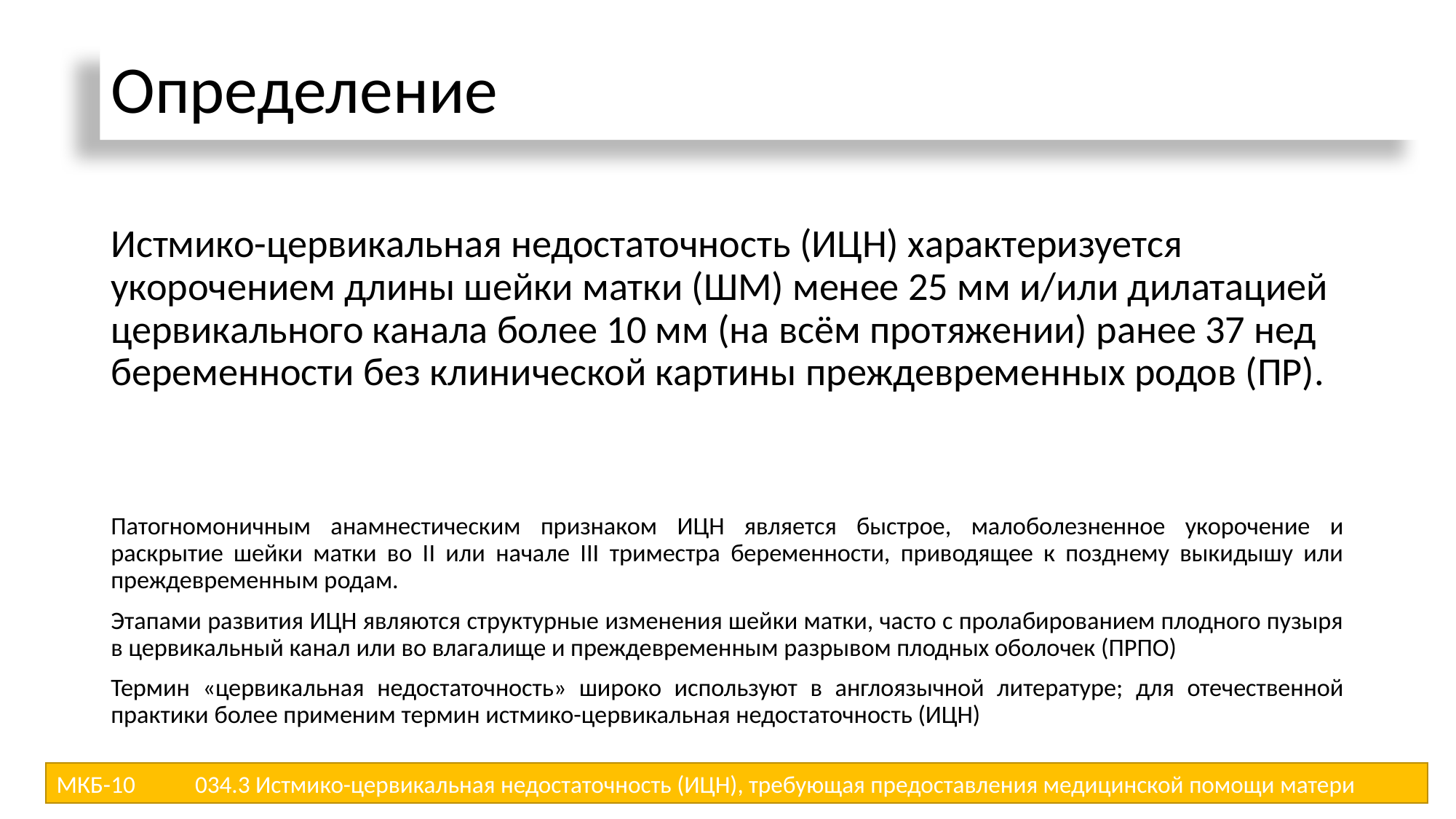

# Определение
Истмико-цервикальная недостаточность (ИЦН) характеризуется укорочением длины шейки матки (ШМ) менее 25 мм и/или дилатацией цервикального канала более 10 мм (на всём протяжении) ранее 37 нед беременности без клинической картины преждевременных родов (ПР).

Патогномоничным анамнестическим признаком ИЦН является быстрое, малоболезненное укорочение и раскрытие шейки матки во II или начале III триместра беременности, приводящее к позднему выкидышу или преждевременным родам.
Этапами развития ИЦН являются структурные изменения шейки матки, часто с пролабированием плодного пузыря в цервикальный канал или во влагалище и преждевременным разрывом плодных оболочек (ПРПО)
Термин «цервикальная недостаточность» широко используют в англоязычной литературе; для отечественной практики более применим термин истмико-цервикальная недостаточность (ИЦН)
МКБ-10           034.3 Истмико-цервикальная недостаточность (ИЦН), требующая предоставления медицинской помощи матери